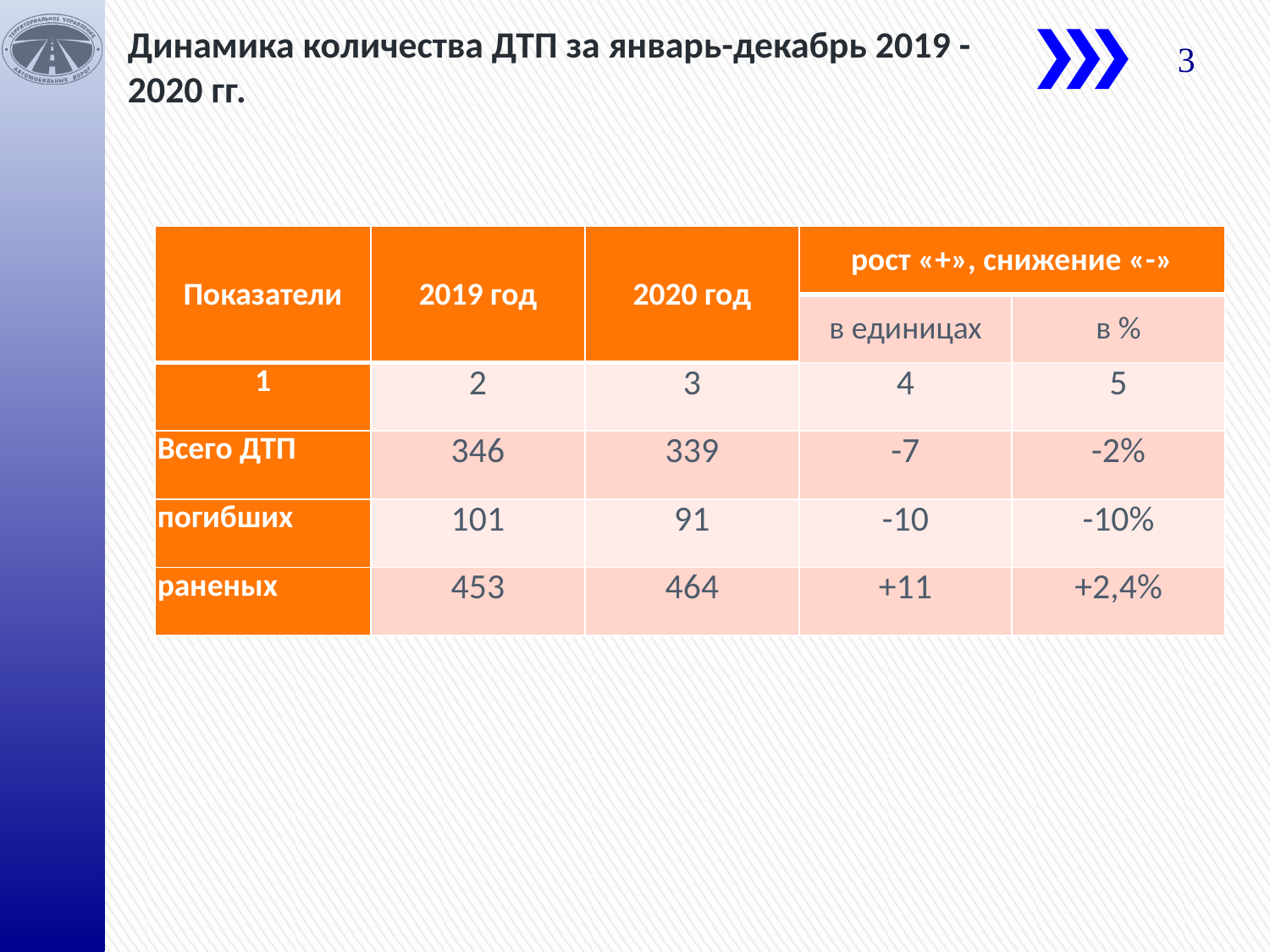

# Динамика количества ДТП за январь-декабрь 2019 - 2020 гг.
3
| Показатели | 2019 год | 2020 год | рост «+», снижение «-» |  |
| --- | --- | --- | --- | --- |
|  |  |  | в единицах | в % |
| 1 | 2 | 3 | 4 | 5 |
| Всего ДТП | 346 | 339 | -7 | -2% |
| погибших | 101 | 91 | -10 | -10% |
| раненых | 453 | 464 | +11 | +2,4% |